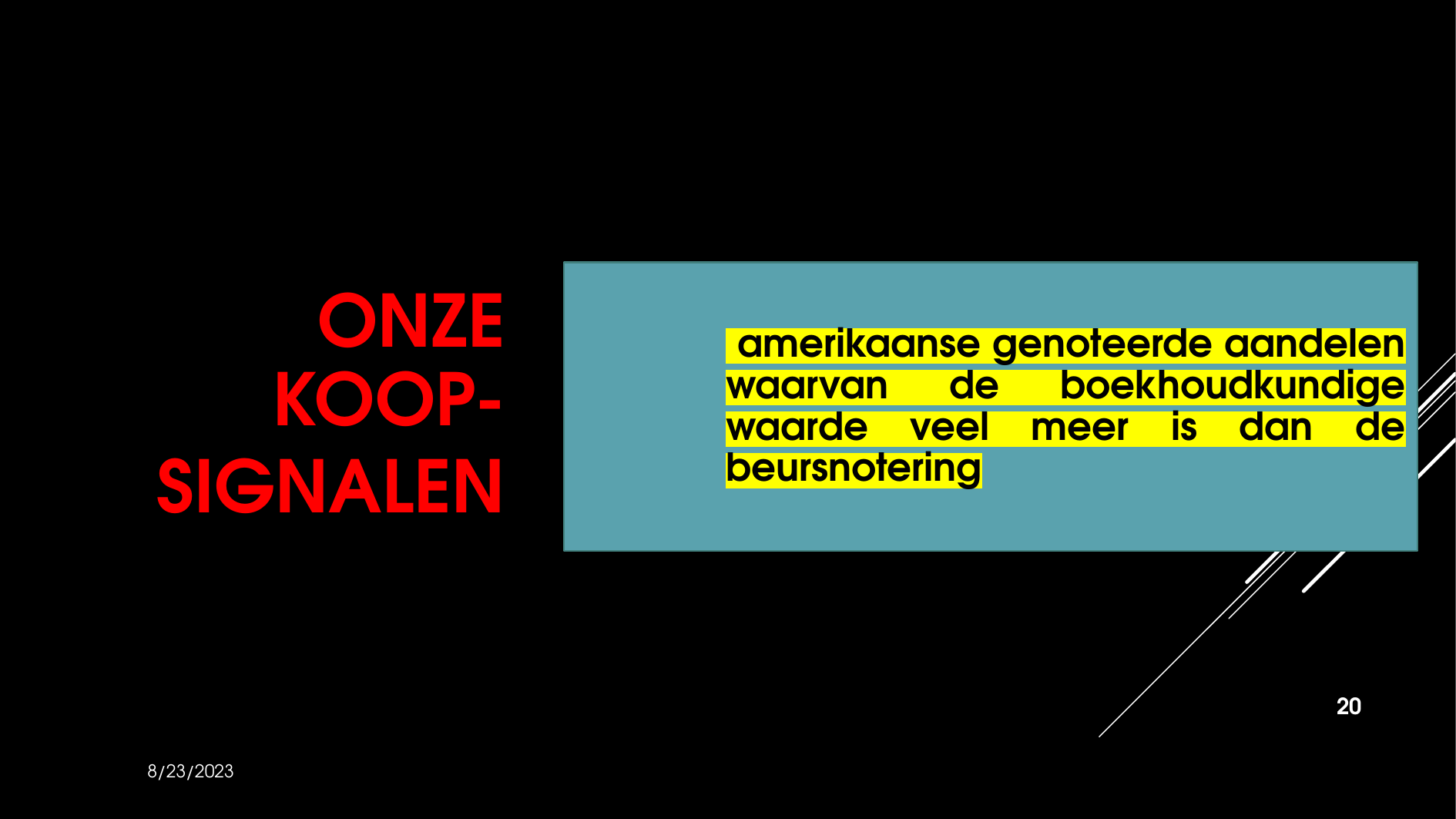

Onze koop-
signalen
 amerikaanse genoteerde aandelen waarvan de boekhoudkundige waarde veel meer is dan de beursnotering
20
8/23/2023